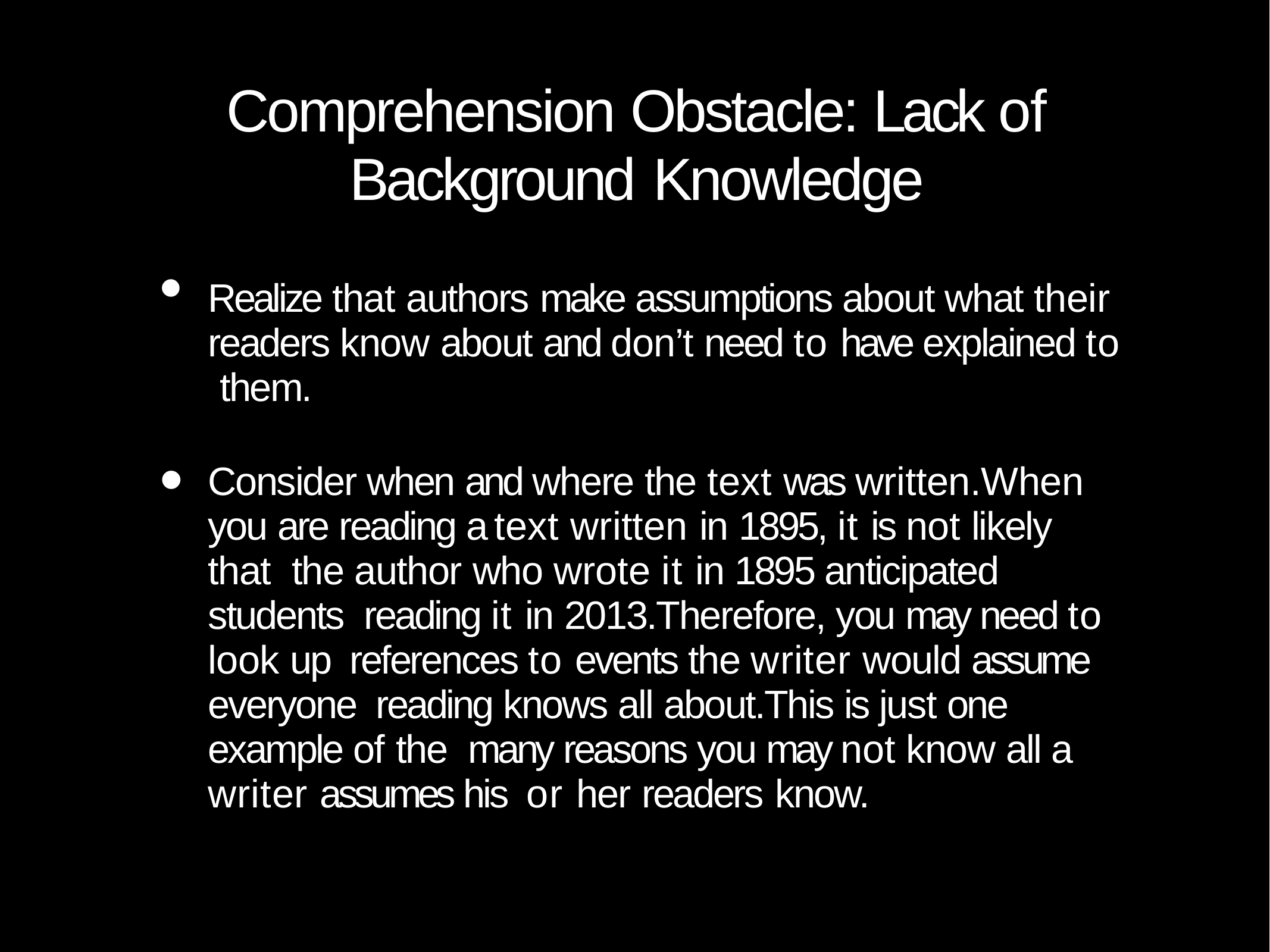

# Comprehension Obstacle: Lack of  Background Knowledge
Realize that authors make assumptions about what their  readers know about and don’t need to have explained to  them.

Consider when and where the text was written.When  you are reading a text written in 1895, it is not likely that  the author who wrote it in 1895 anticipated students  reading it in 2013.Therefore, you may need to look up  references to events the writer would assume everyone  reading knows all about.This is just one example of the  many reasons you may not know all a writer assumes his  or her readers know.